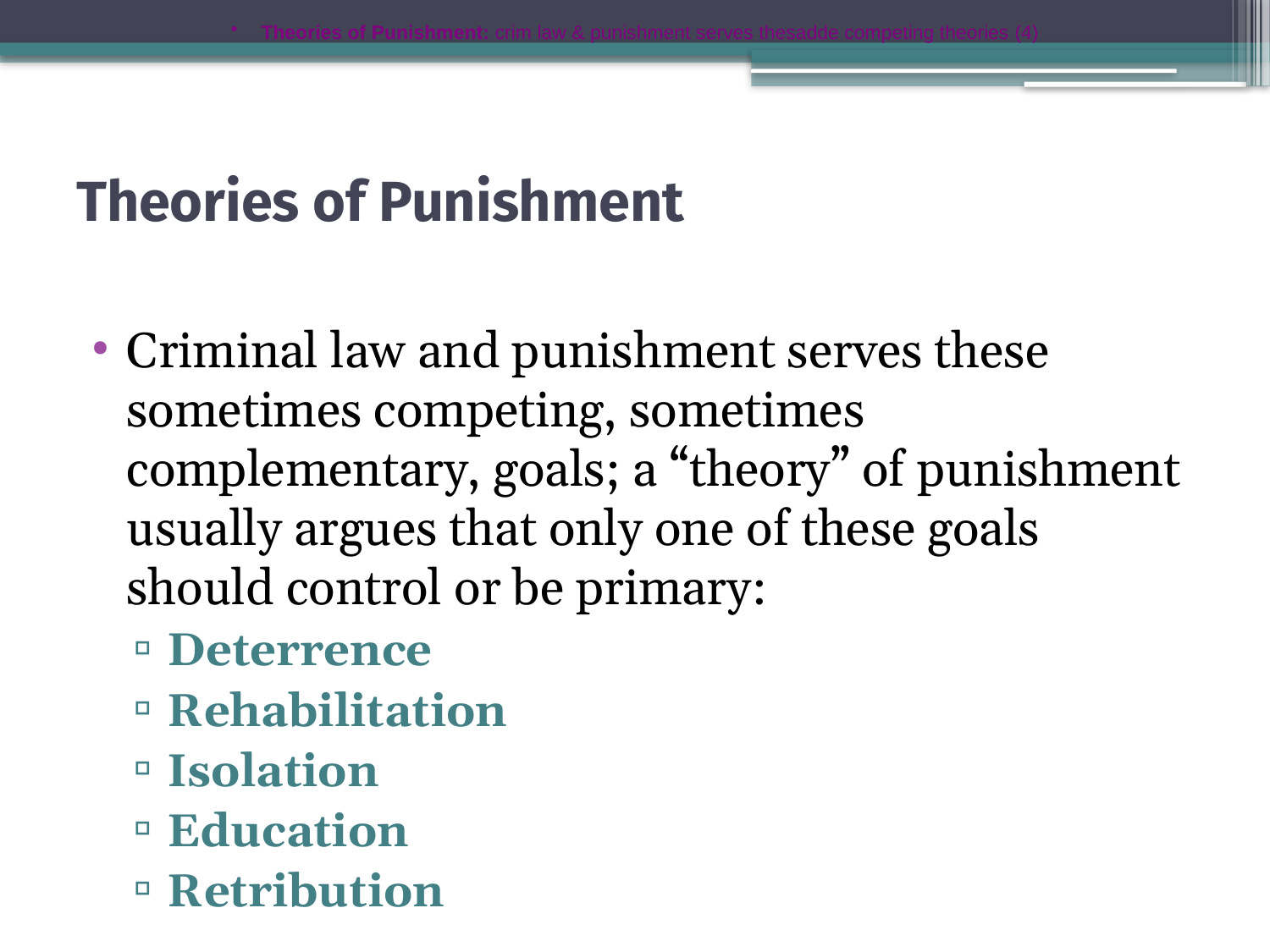

Theories of Punishment: crim law & punishment serves thesadde competing theories (4)
# Theories of Punishment
Criminal law and punishment serves these sometimes competing, sometimes complementary, goals; a “theory” of punishment usually argues that only one of these goals should control or be primary:
Deterrence
Rehabilitation
Isolation
Education
Retribution

								(Pages 4-7)